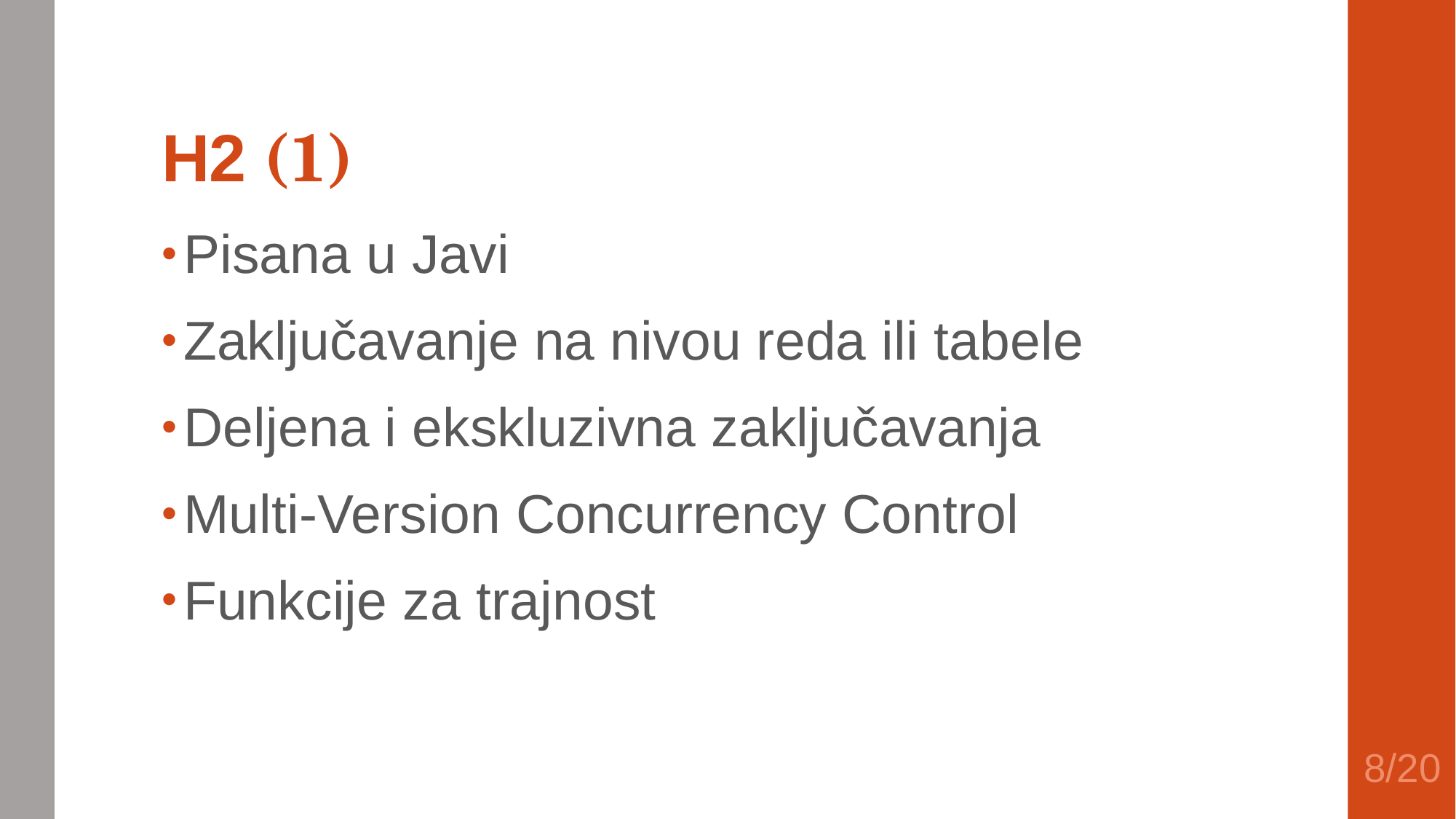

# H2 (1)
Pisana u Javi
Zaključavanje na nivou reda ili tabele
Deljena i ekskluzivna zaključavanja
Multi-Version Concurrency Control
Funkcije za trajnost
8/20